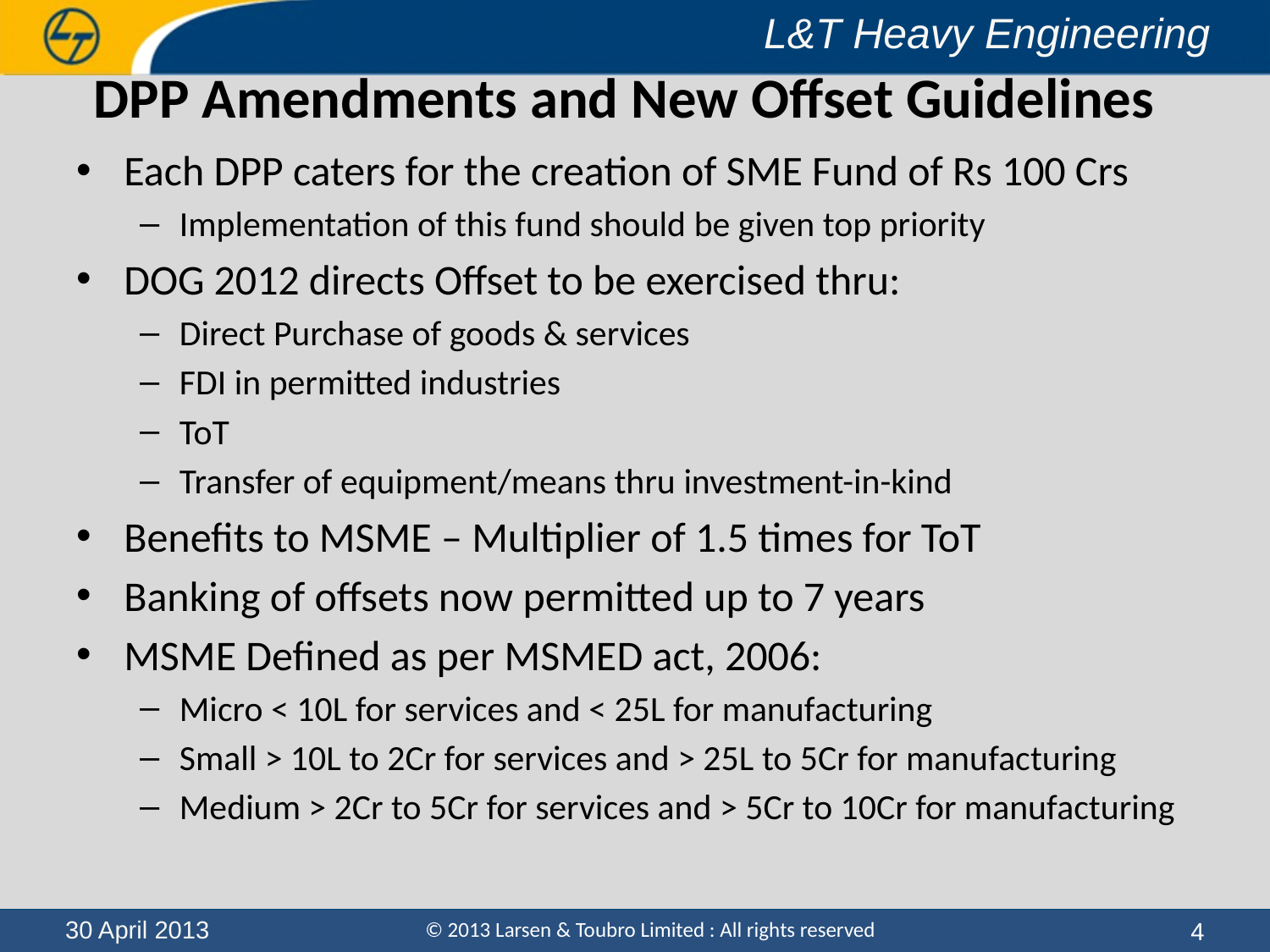

# DPP Amendments and New Offset Guidelines
Each DPP caters for the creation of SME Fund of Rs 100 Crs
Implementation of this fund should be given top priority
DOG 2012 directs Offset to be exercised thru:
Direct Purchase of goods & services
FDI in permitted industries
ToT
Transfer of equipment/means thru investment-in-kind
Benefits to MSME – Multiplier of 1.5 times for ToT
Banking of offsets now permitted up to 7 years
MSME Defined as per MSMED act, 2006:
Micro < 10L for services and < 25L for manufacturing
Small > 10L to 2Cr for services and > 25L to 5Cr for manufacturing
Medium > 2Cr to 5Cr for services and > 5Cr to 10Cr for manufacturing

4